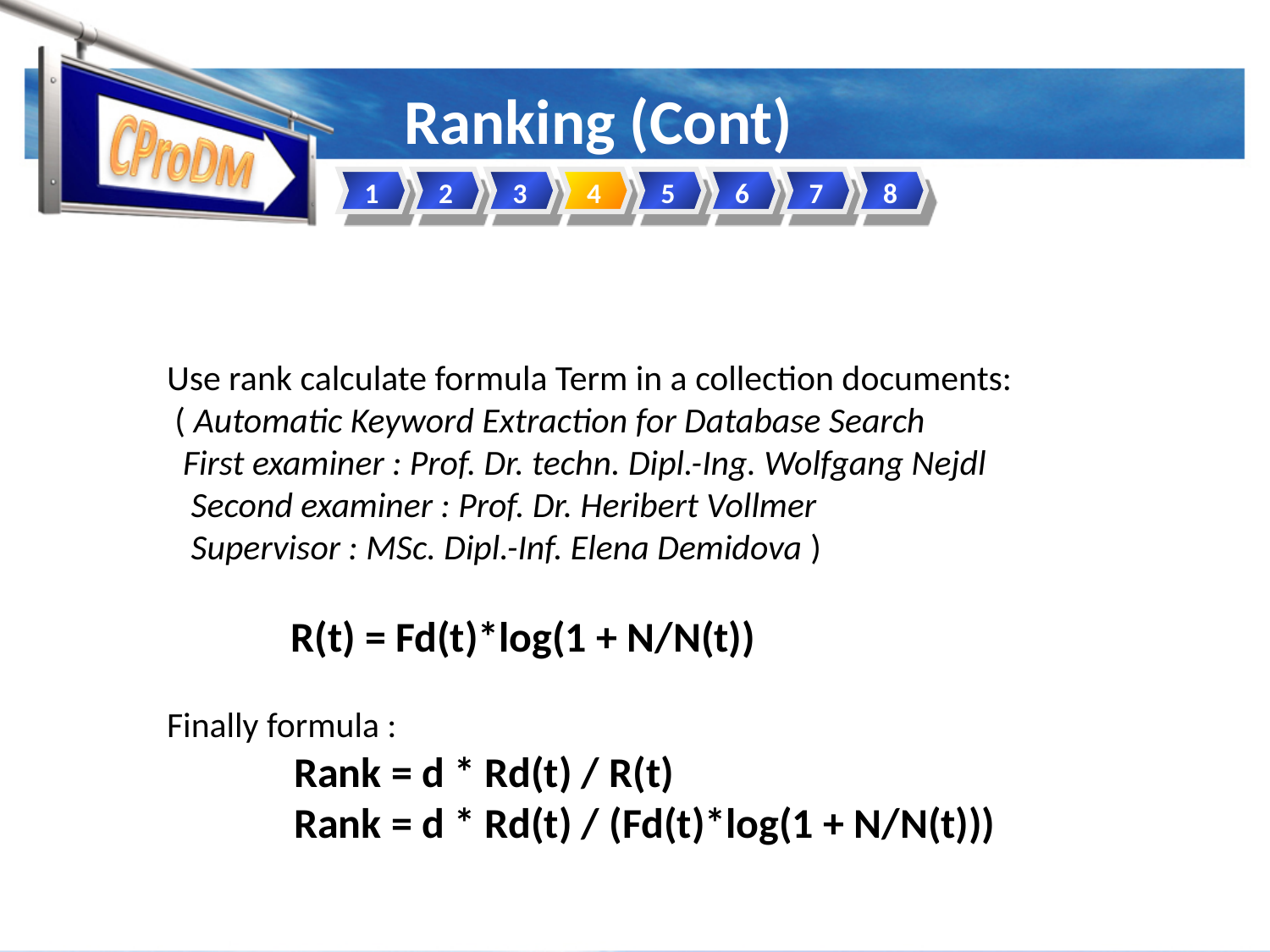

# Ranking (Cont)

1

2

3

4

5

6

7

8
Use rank calculate formula Term in a collection documents:
 ( Automatic Keyword Extraction for Database Search
  First examiner : Prof. Dr. techn. Dipl.-Ing. Wolfgang Nejdl
   Second examiner : Prof. Dr. Heribert Vollmer
   Supervisor : MSc. Dipl.-Inf. Elena Demidova )

             R(t) = Fd(t)*log(1 + N/N(t))

Finally formula :
	Rank = d * Rd(t) / R(t)
	Rank = d * Rd(t) / (Fd(t)*log(1 + N/N(t)))